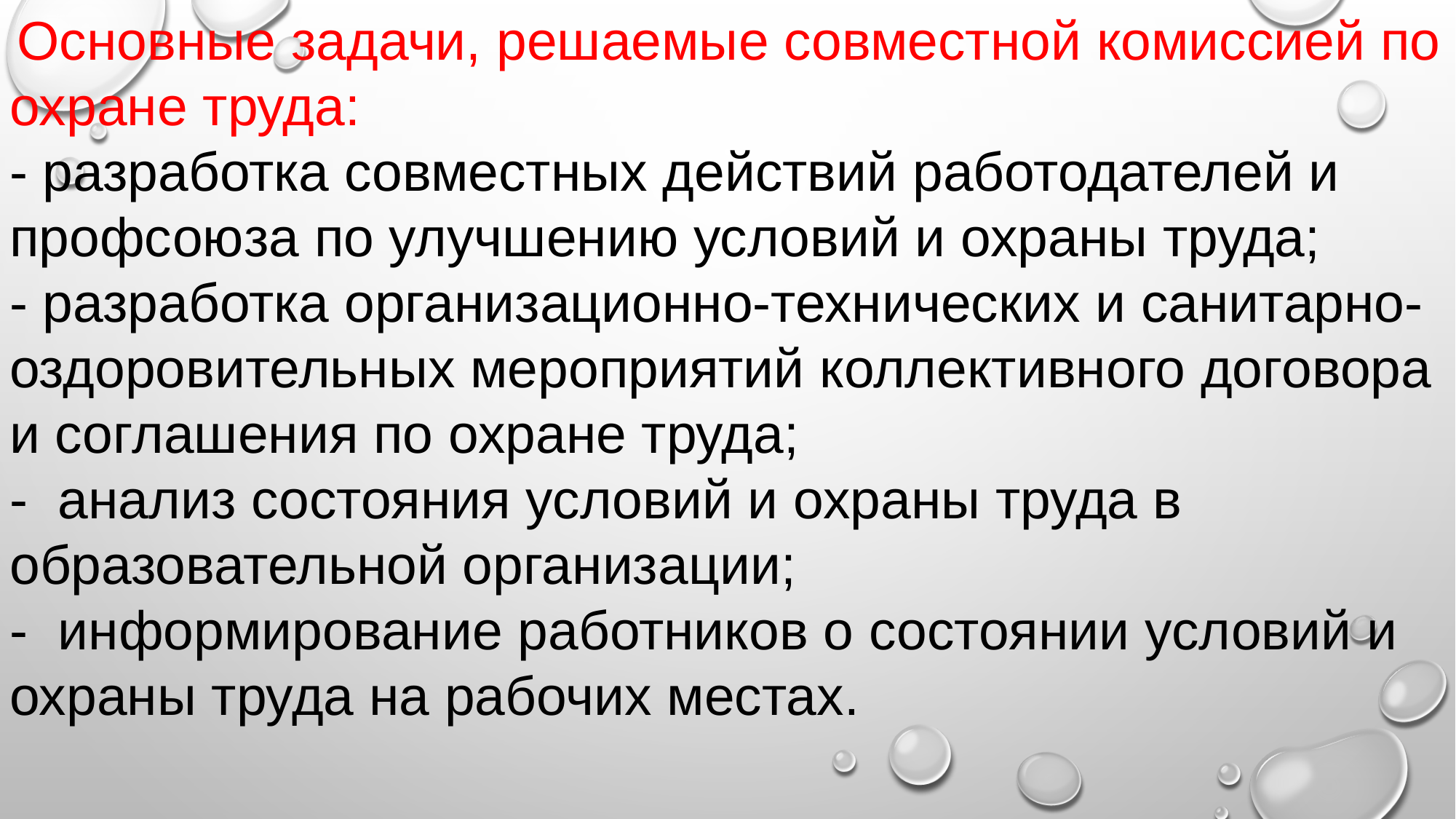

Основные задачи, решаемые совместной комиссией по охране труда:
- разработка совместных действий работодателей и профсоюза по улучшению условий и охраны труда;
- разработка организационно-технических и санитарно-оздоровительных мероприятий коллективного договора и соглашения по охране труда;
-  анализ состояния условий и охраны труда в образовательной организации;
-  информирование работников о состоянии условий и охраны труда на рабочих местах.